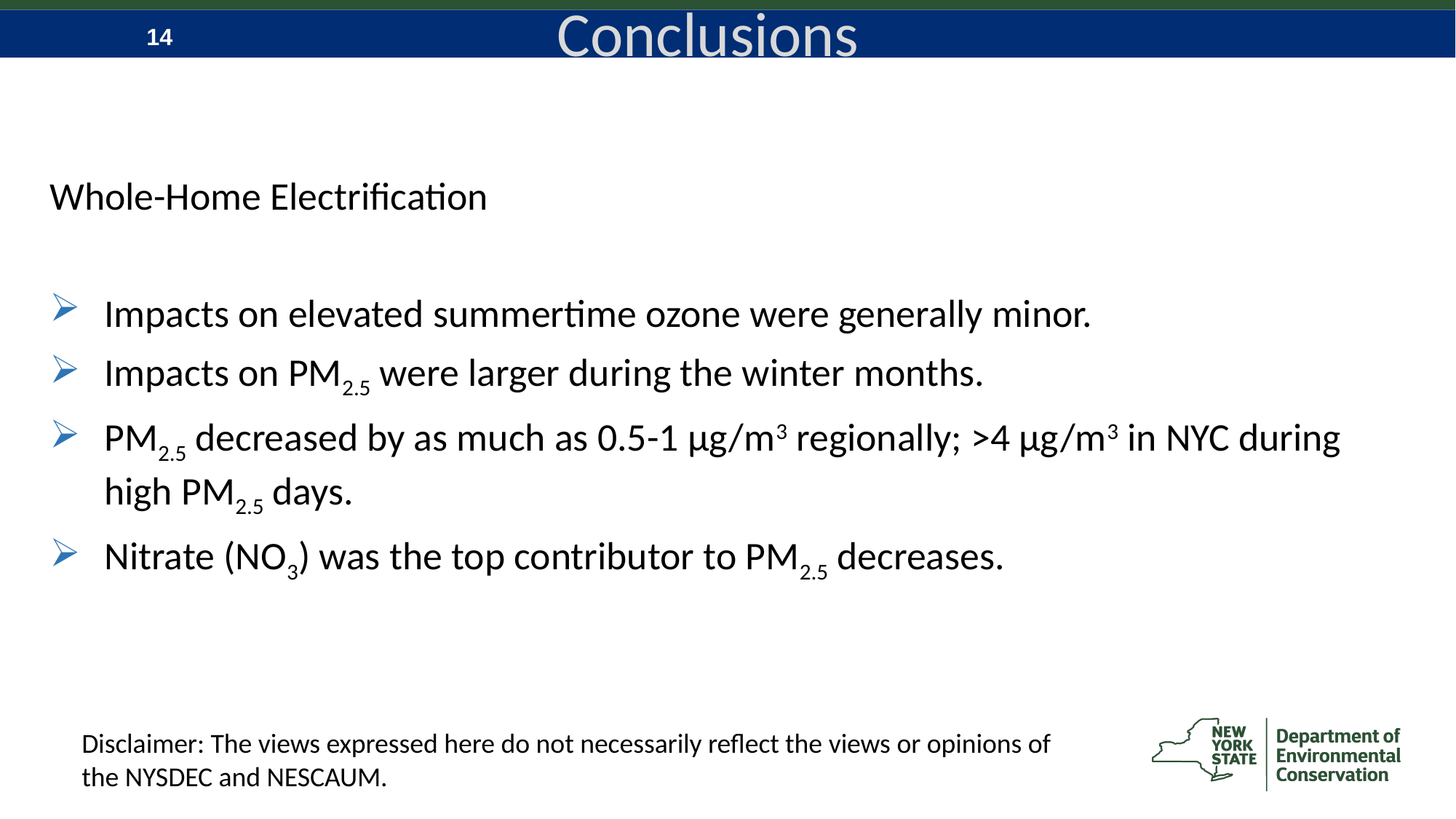

# Conclusions
Whole-Home Electrification

Impacts on elevated summertime ozone were generally minor.
Impacts on PM2.5 were larger during the winter months.
PM2.5 decreased by as much as 0.5-1 µg/m3 regionally; >4 µg/m3 in NYC during high PM2.5 days.
Nitrate (NO3) was the top contributor to PM2.5 decreases.

Disclaimer: The views expressed here do not necessarily reflect the views or opinions of the NYSDEC and NESCAUM.